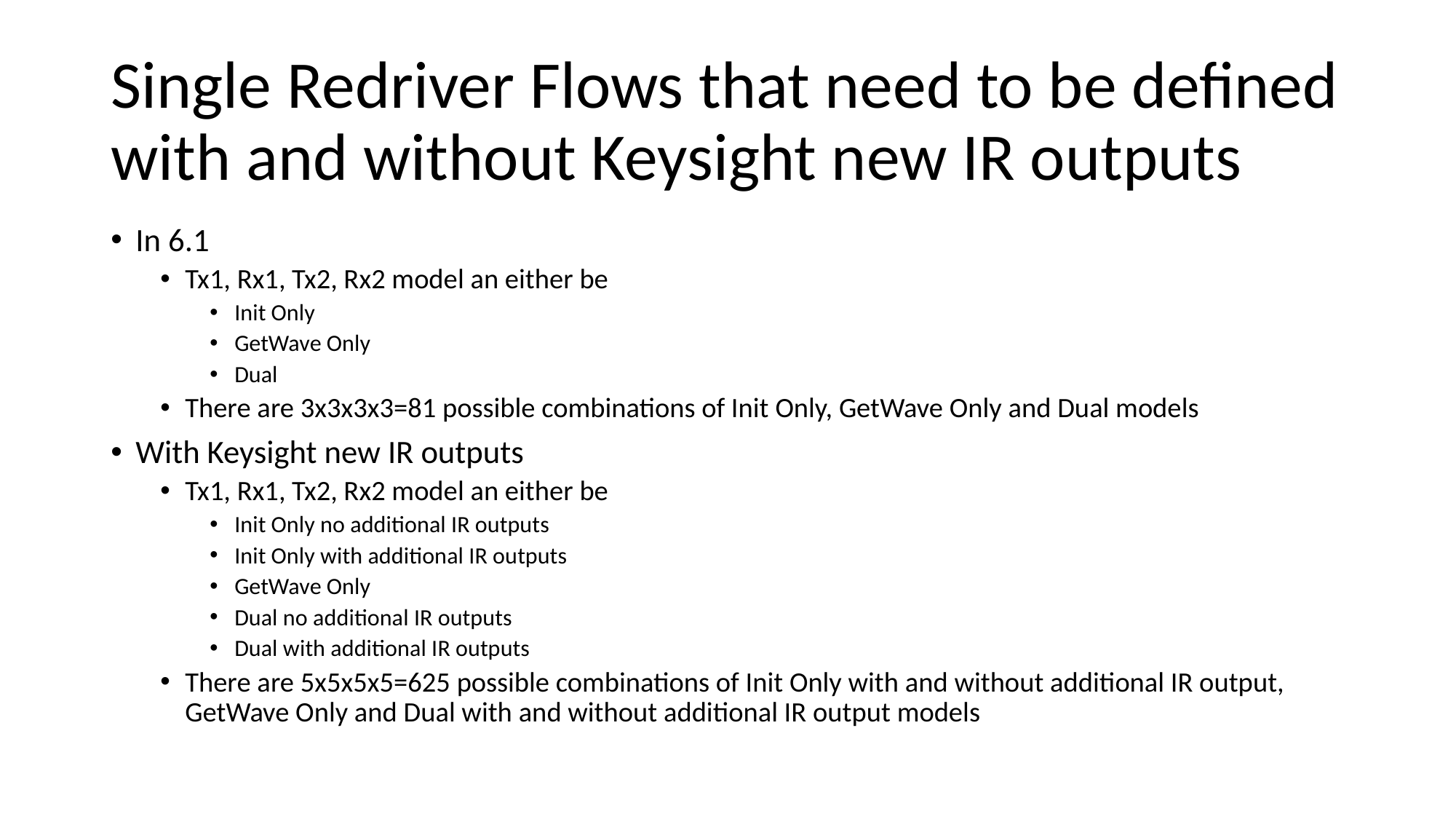

# Single Redriver Flows that need to be defined with and without Keysight new IR outputs
In 6.1
Tx1, Rx1, Tx2, Rx2 model an either be
Init Only
GetWave Only
Dual
There are 3x3x3x3=81 possible combinations of Init Only, GetWave Only and Dual models
With Keysight new IR outputs
Tx1, Rx1, Tx2, Rx2 model an either be
Init Only no additional IR outputs
Init Only with additional IR outputs
GetWave Only
Dual no additional IR outputs
Dual with additional IR outputs
There are 5x5x5x5=625 possible combinations of Init Only with and without additional IR output, GetWave Only and Dual with and without additional IR output models